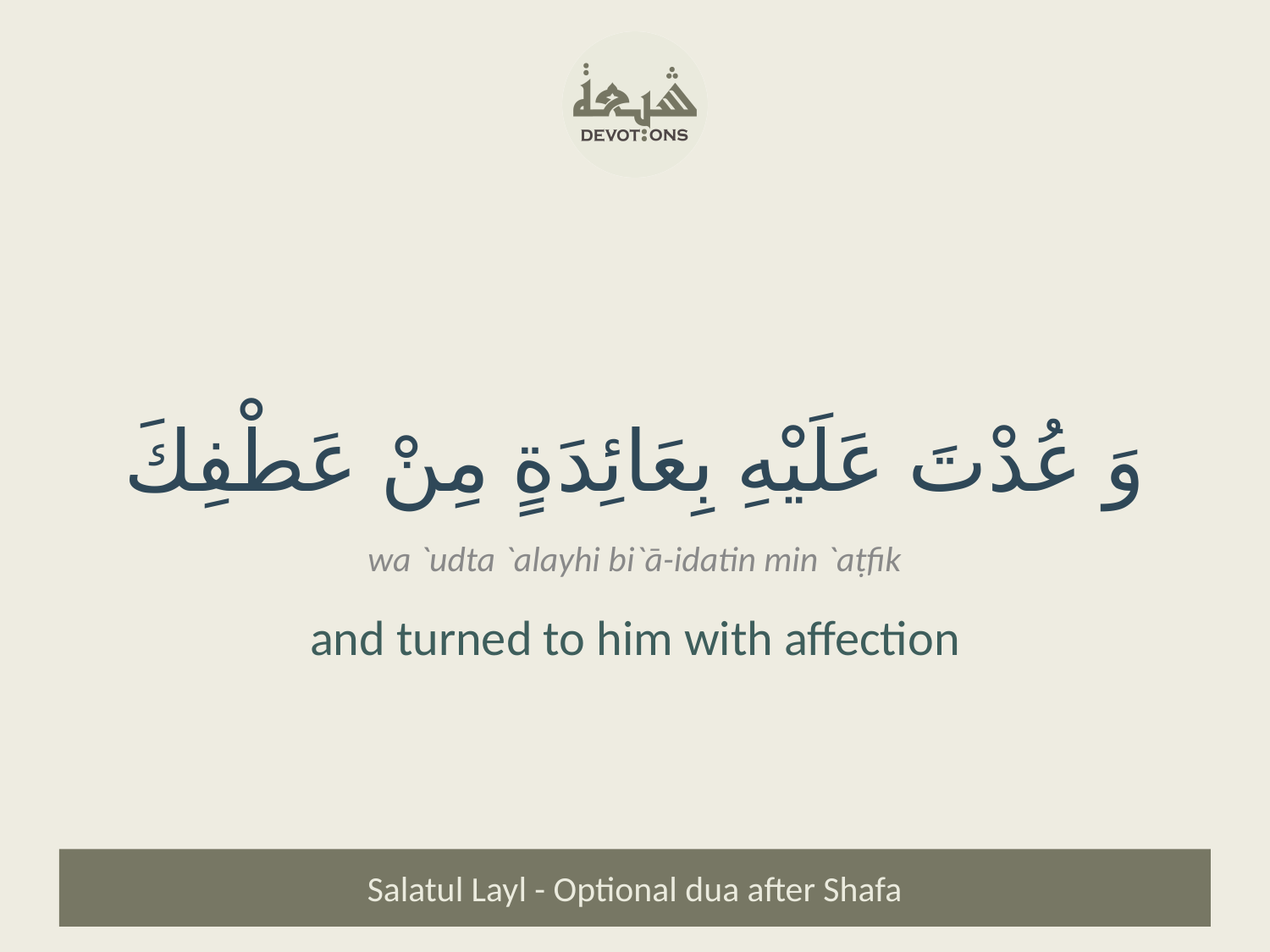

وَ عُدْتَ عَلَيْهِ بِعَائِدَةٍ مِنْ عَطْفِكَ
wa `udta `alayhi bi`ā-idatin min `aṭfik
and turned to him with affection
Salatul Layl - Optional dua after Shafa